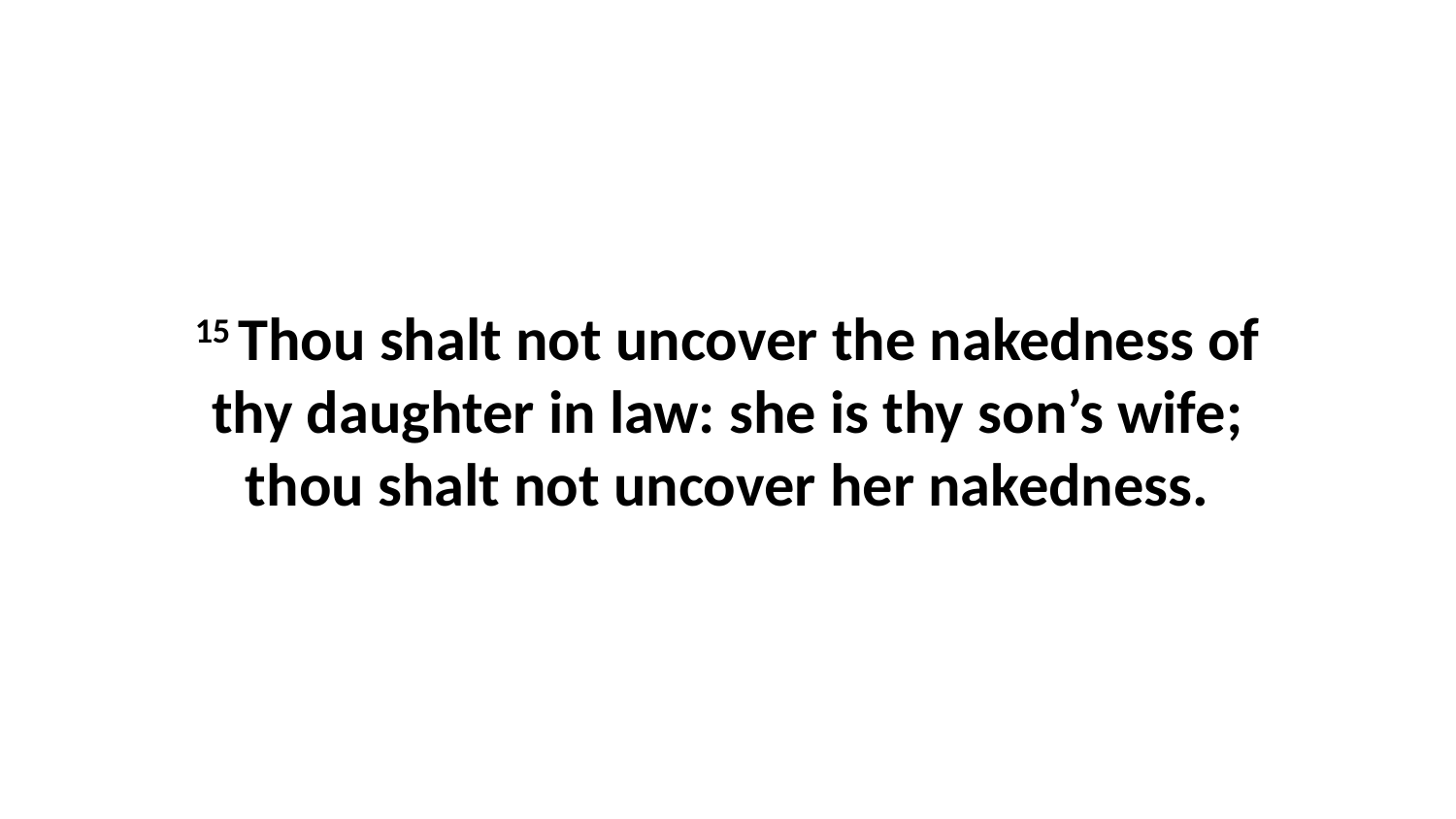

15 Thou shalt not uncover the nakedness of thy daughter in law: she is thy son’s wife; thou shalt not uncover her nakedness.